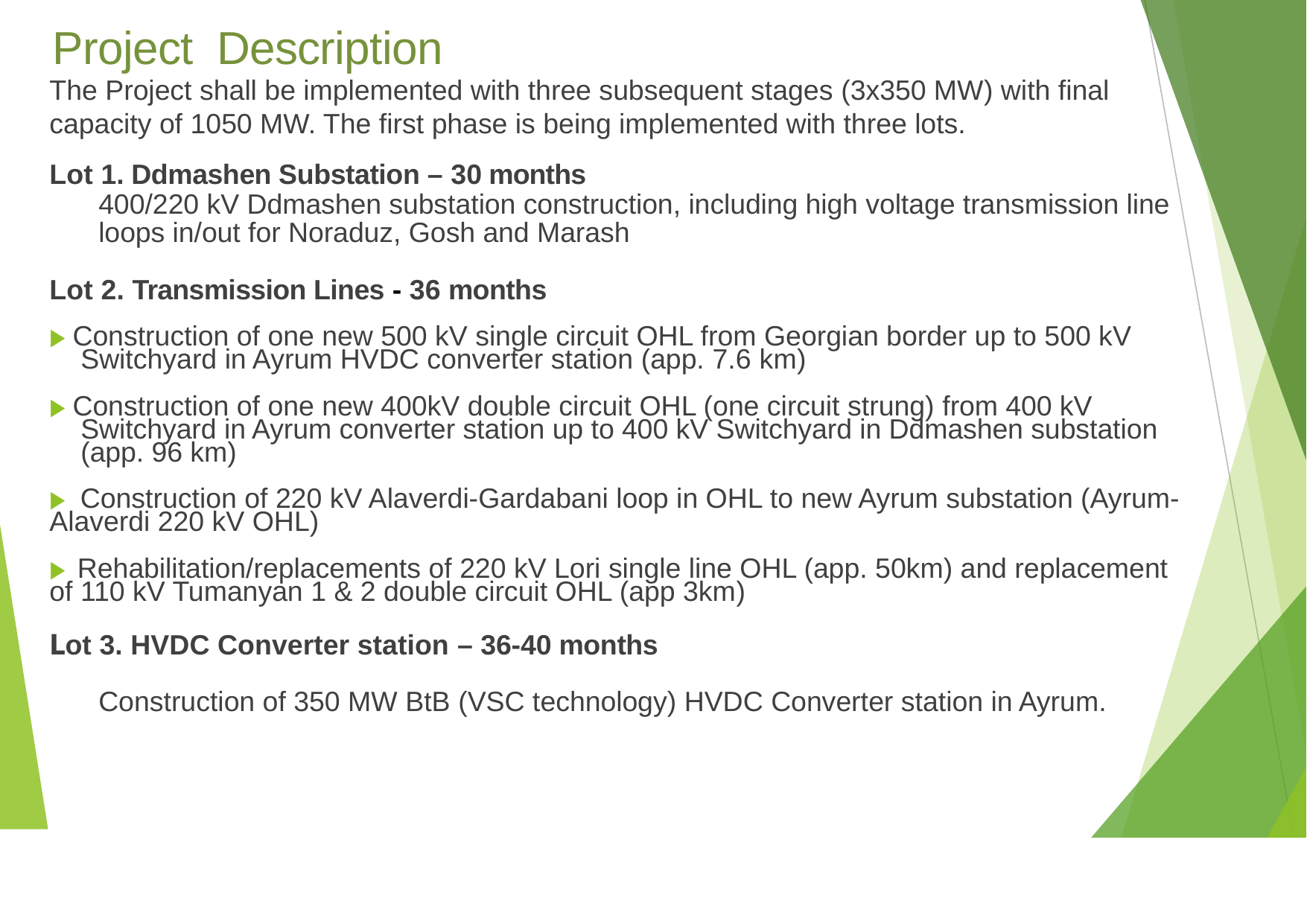

# Project  Description
The Project shall be implemented with three subsequent stages (3x350 MW) with final capacity of 1050 MW. The first phase is being implemented with three lots.
Lot 1. Ddmashen Substation – 30 months
400/220 kV Ddmashen substation construction, including high voltage transmission line loops in/out for Noraduz, Gosh and Marash

Lot 2. Transmission Lines - 36 months

▶ Construction of one new 500 kV single circuit OHL from Georgian border up to 500 kV
    Switchyard in Ayrum HVDC converter station (app. 7.6 km)

▶ Construction of one new 400kV double circuit OHL (one circuit strung) from 400 kV
    Switchyard in Ayrum converter station up to 400 kV Switchyard in Ddmashen substation
    (app. 96 km)

▶  Construction of 220 kV Alaverdi-Gardabani loop in OHL to new Ayrum substation (Ayrum- Alaverdi 220 kV OHL)

▶  Rehabilitation/replacements of 220 kV Lori single line OHL (app. 50km) and replacement of 110 kV Tumanyan 1 & 2 double circuit OHL (app 3km)

Լot 3. HVDC Converter station – 36-40 months

Construction of 350 MW BtB (VSC technology) HVDC Converter station in Ayrum.